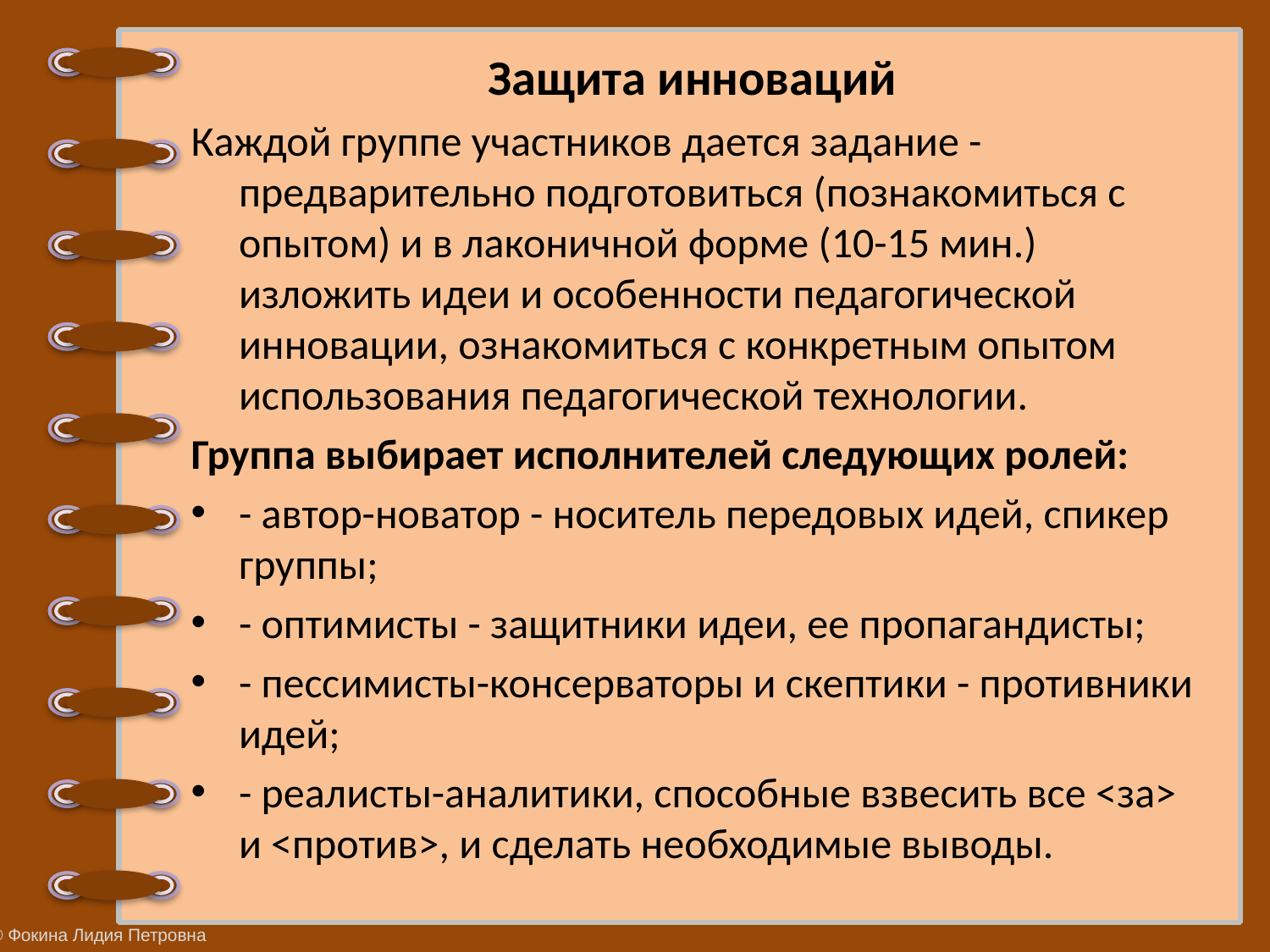

#
Защита инноваций
Каждой группе участников дается задание - предварительно подготовиться (познакомиться с опытом) и в лаконичной форме (10-15 мин.) изложить идеи и особенности педагогической инновации, ознакомиться с конкретным опытом использования педагогической технологии.
Группа выбирает исполнителей следующих ролей:
- автор-новатор - носитель передовых идей, спикер группы;
- оптимисты - защитники идеи, ее пропагандисты;
- пессимисты-консерваторы и скептики - противники идей;
- реалисты-аналитики, способные взвесить все <за> и <против>, и сделать необходимые выводы.